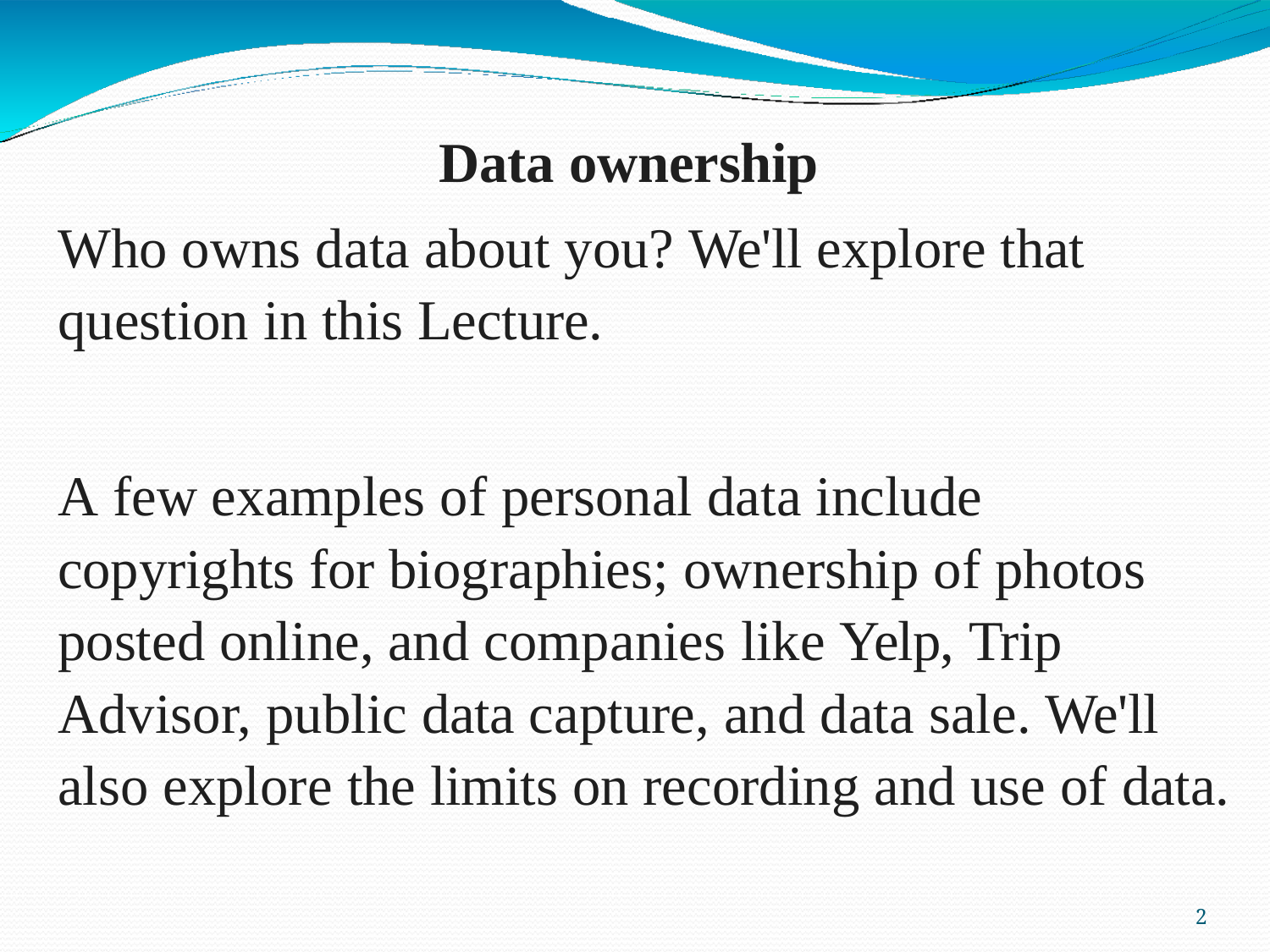

Data ownership
Who owns data about you? We'll explore that question in this Lecture.

A few examples of personal data include copyrights for biographies; ownership of photos posted online, and companies like Yelp, Trip Advisor, public data capture, and data sale. We'll also explore the limits on recording and use of data.
2